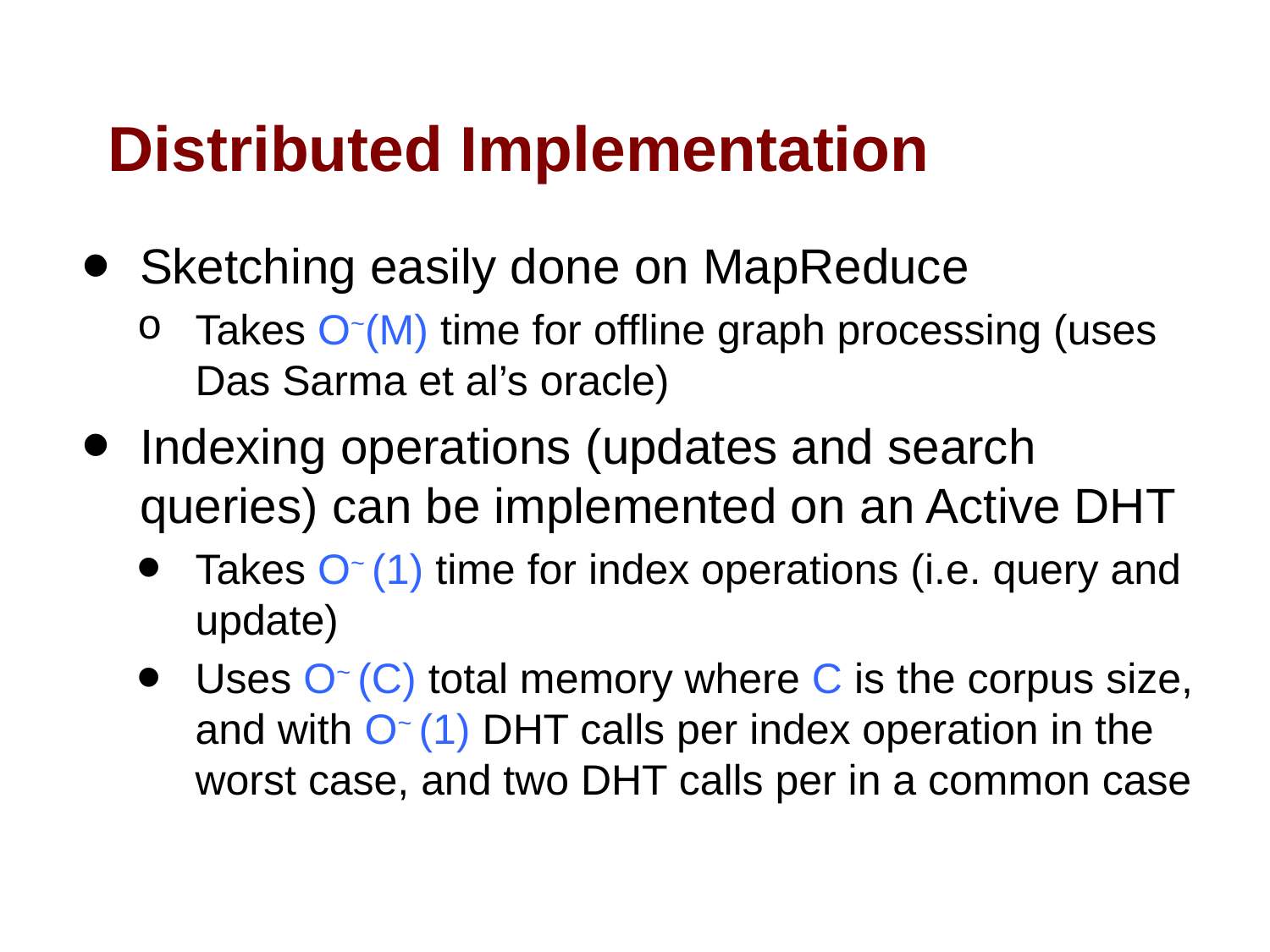

# Distributed Implementation
Sketching easily done on MapReduce
Takes O~(M) time for offline graph processing (uses Das Sarma et al’s oracle)
Indexing operations (updates and search queries) can be implemented on an Active DHT
Takes O~ (1) time for index operations (i.e. query and update)
Uses O~ (C) total memory where C is the corpus size, and with O~ (1) DHT calls per index operation in the worst case, and two DHT calls per in a common case